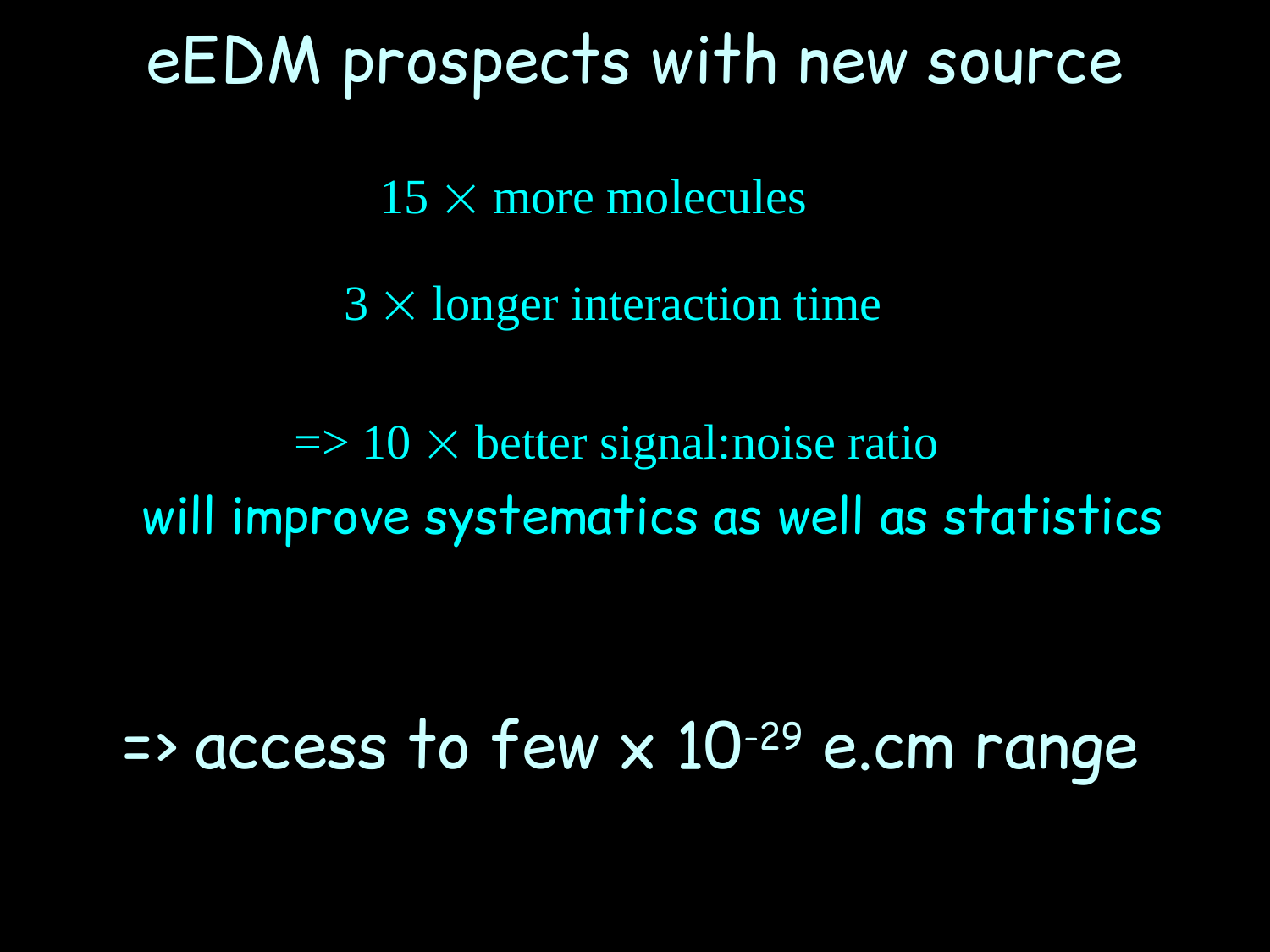

# eEDM prospects with new source
15 × more molecules
3 × longer interaction time
=> 10 × better signal:noise ratio
will improve systematics as well as statistics
=> access to few x 10-29 e.cm range